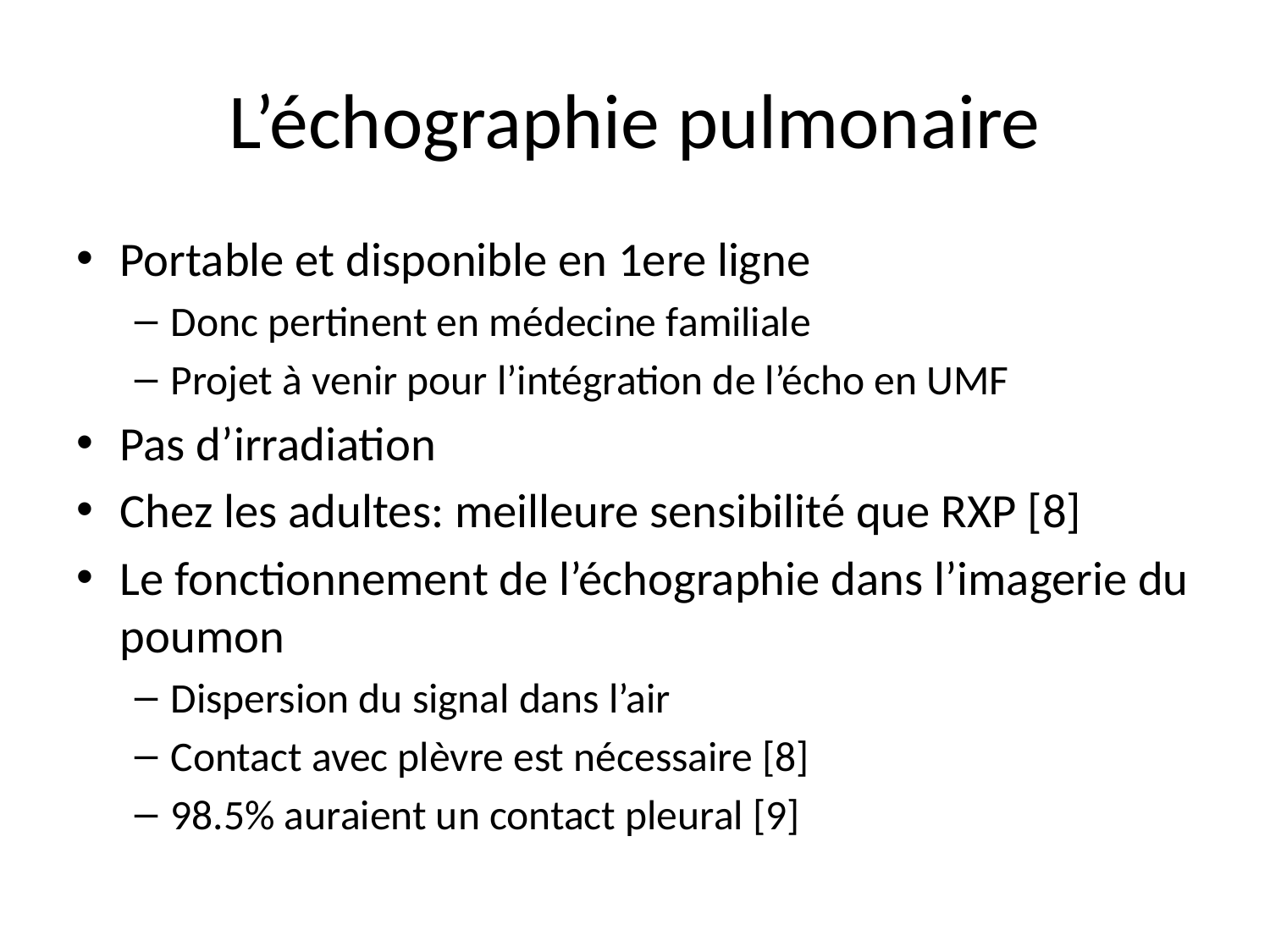

# L’échographie pulmonaire
Portable et disponible en 1ere ligne
Donc pertinent en médecine familiale
Projet à venir pour l’intégration de l’écho en UMF
Pas d’irradiation
Chez les adultes: meilleure sensibilité que RXP [8]
Le fonctionnement de l’échographie dans l’imagerie du poumon
Dispersion du signal dans l’air
Contact avec plèvre est nécessaire [8]
98.5% auraient un contact pleural [9]